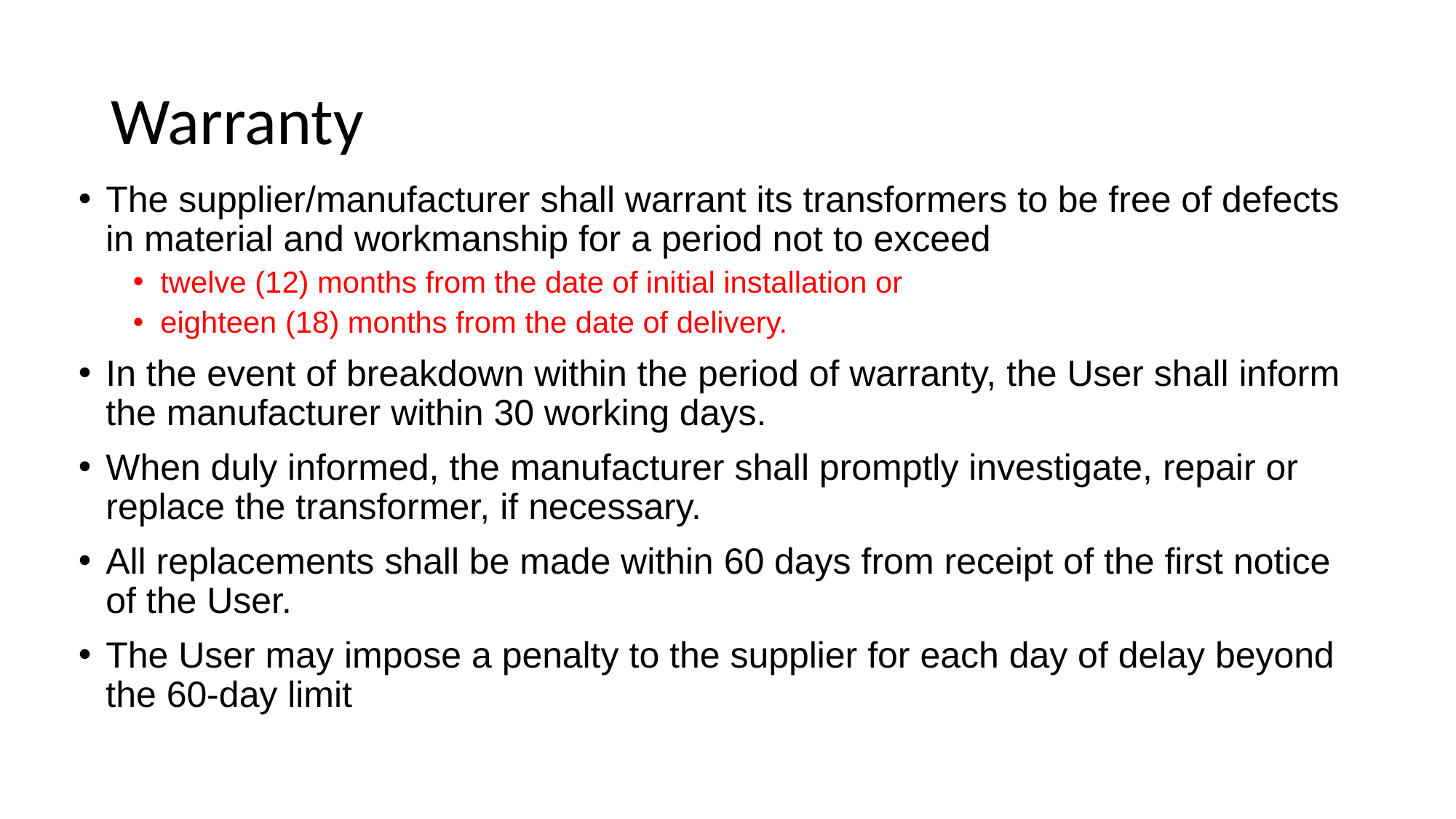

# Warranty
The supplier/manufacturer shall warrant its transformers to be free of defects
in material and workmanship for a period not to exceed
twelve (12) months from the date of initial installation or
eighteen (18) months from the date of delivery.
In the event of breakdown within the period of warranty, the User shall inform the manufacturer within 30 working days.
When duly informed, the manufacturer shall promptly investigate, repair or replace the transformer, if necessary.
All replacements shall be made within 60 days from receipt of the first notice of the User.
The User may impose a penalty to the supplier for each day of delay beyond the 60-day limit